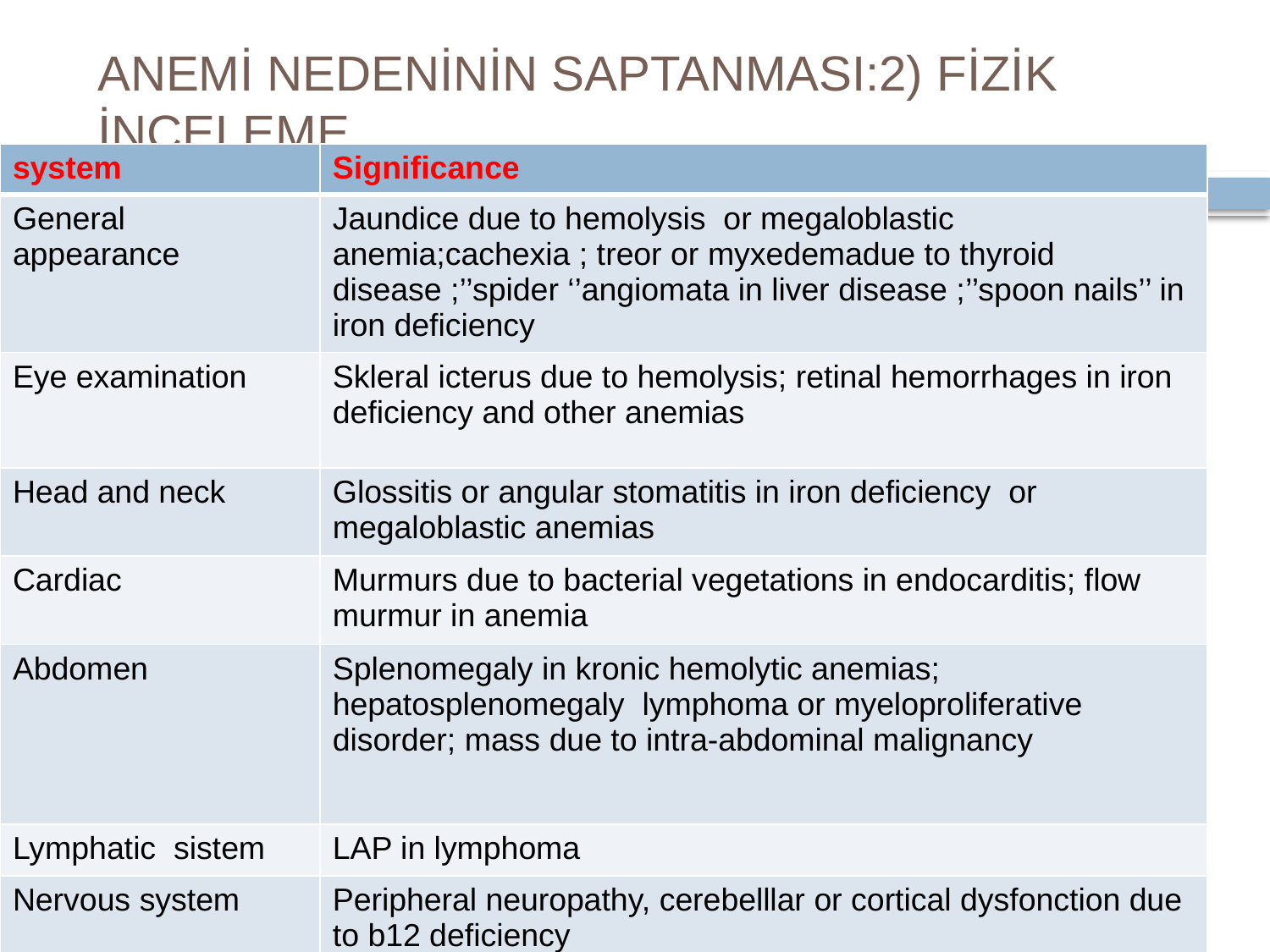

# ANEMİ NEDENİNİN SAPTANMASI:2) FİZİK İNCELEME
| system | Significance |
| --- | --- |
| General appearance | Jaundice due to hemolysis or megaloblastic anemia;cachexia ; treor or myxedemadue to thyroid disease ;’’spider ‘’angiomata in liver disease ;’’spoon nails’’ in iron deficiency |
| Eye examination | Skleral icterus due to hemolysis; retinal hemorrhages in iron deficiency and other anemias |
| Head and neck | Glossitis or angular stomatitis in iron deficiency or megaloblastic anemias |
| Cardiac | Murmurs due to bacterial vegetations in endocarditis; flow murmur in anemia |
| Abdomen | Splenomegaly in kronic hemolytic anemias; hepatosplenomegaly lymphoma or myeloproliferative disorder; mass due to intra-abdominal malignancy |
| Lymphatic sistem | LAP in lymphoma |
| Nervous system | Peripheral neuropathy, cerebelllar or cortical dysfonction due to b12 deficiency |